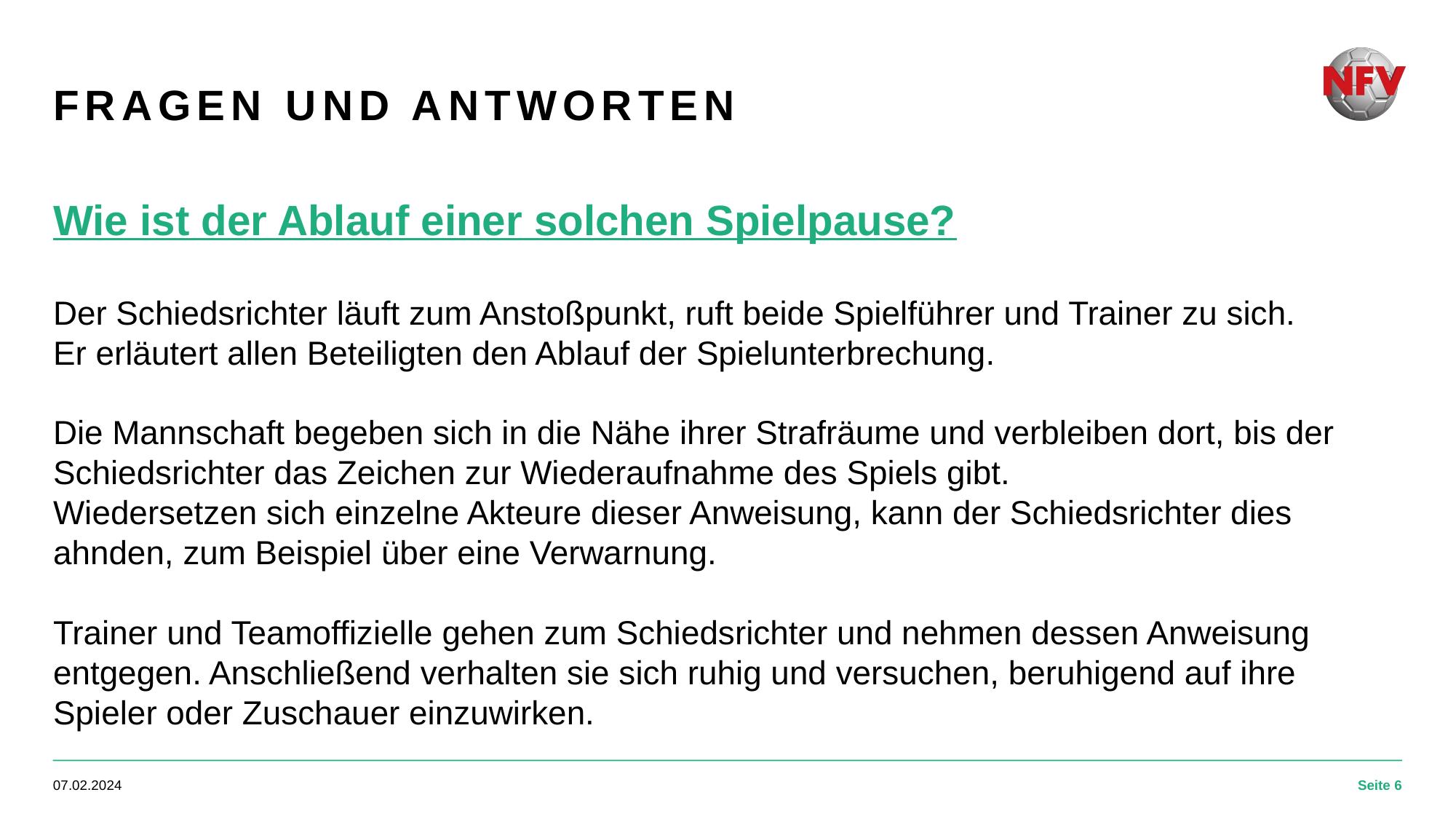

# Fragen und Antworten
Wie ist der Ablauf einer solchen Spielpause?

Der Schiedsrichter läuft zum Anstoßpunkt, ruft beide Spielführer und Trainer zu sich.
Er erläutert allen Beteiligten den Ablauf der Spielunterbrechung.

Die Mannschaft begeben sich in die Nähe ihrer Strafräume und verbleiben dort, bis der Schiedsrichter das Zeichen zur Wiederaufnahme des Spiels gibt.
Wiedersetzen sich einzelne Akteure dieser Anweisung, kann der Schiedsrichter dies ahnden, zum Beispiel über eine Verwarnung.

Trainer und Teamoffizielle gehen zum Schiedsrichter und nehmen dessen Anweisung entgegen. Anschließend verhalten sie sich ruhig und versuchen, beruhigend auf ihre Spieler oder Zuschauer einzuwirken.

07.02.2024
Seite 6